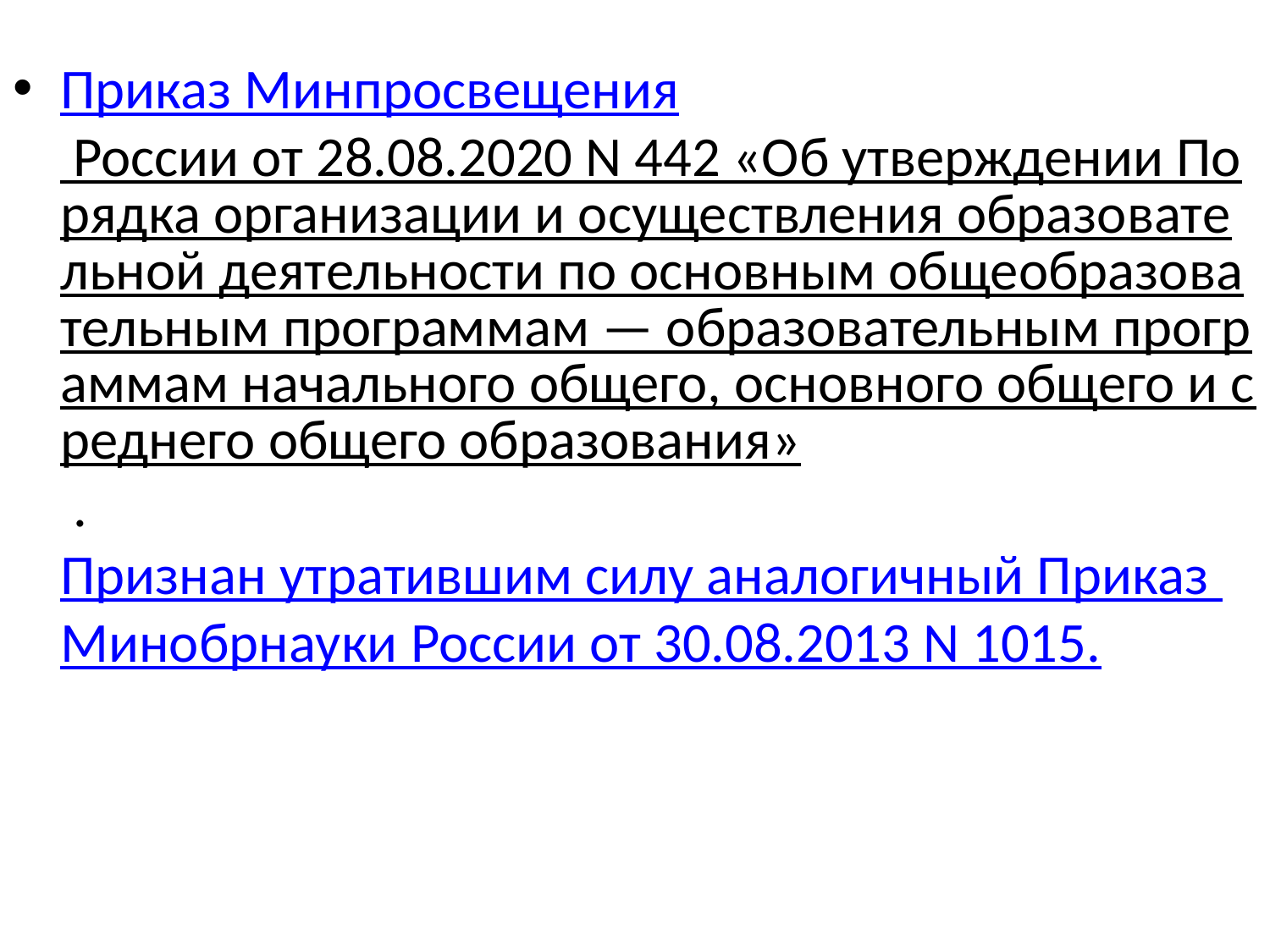

Приказ Минпросвещения России от 28.08.2020 N 442 «Об утверждении Порядка организации и осуществления образовательной деятельности по основным общеобразовательным программам — образовательным программам начального общего, основного общего и среднего общего образования» .
Признан утратившим силу аналогичный Приказ Минобрнауки России от 30.08.2013 N 1015.